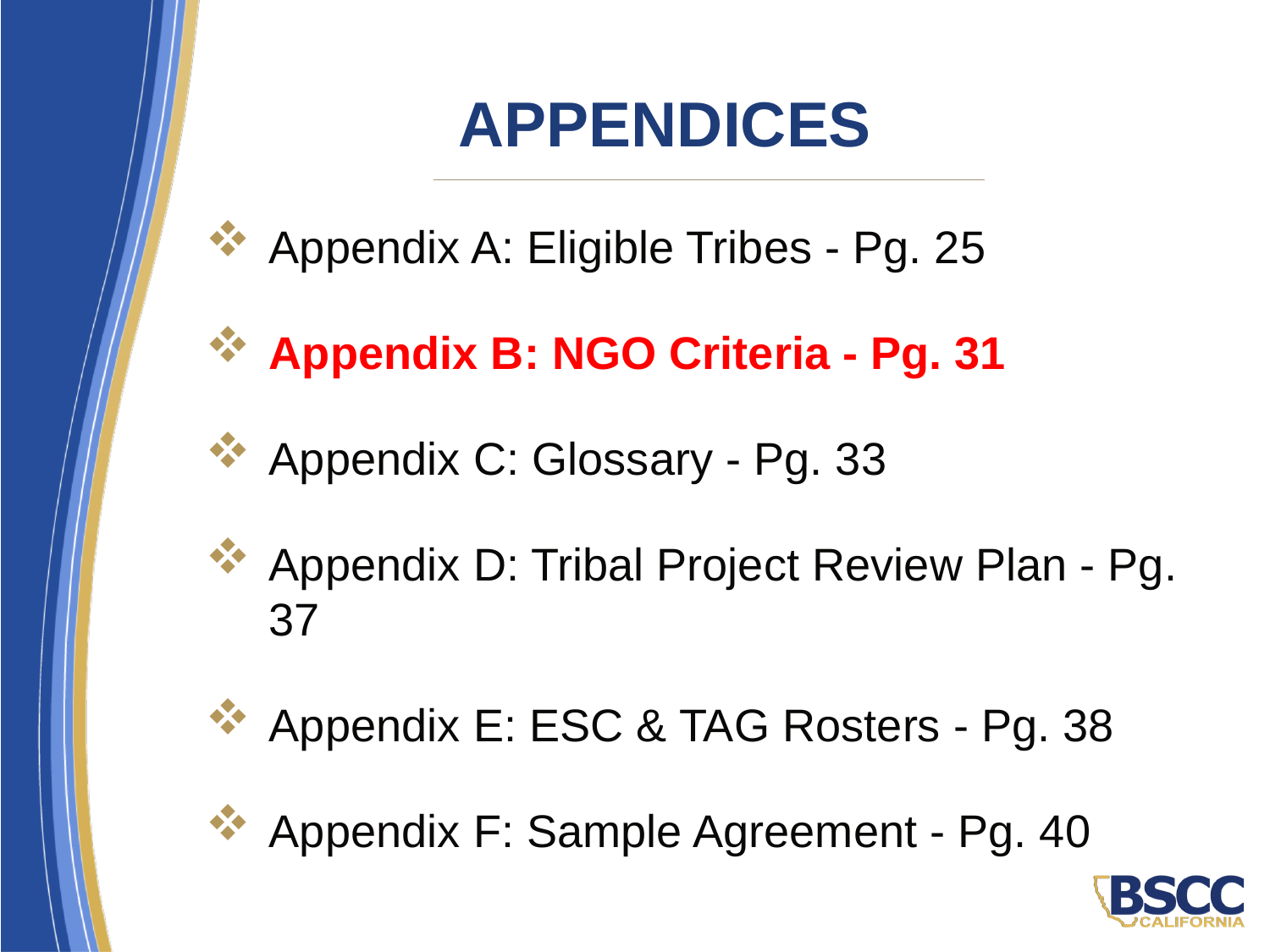

# Appendices
Appendix A: Eligible Tribes - Pg. 25

Appendix B: NGO Criteria - Pg. 31

Appendix C: Glossary - Pg. 33

Appendix D: Tribal Project Review Plan - Pg. 37

Appendix E: ESC & TAG Rosters - Pg. 38

Appendix F: Sample Agreement - Pg. 40